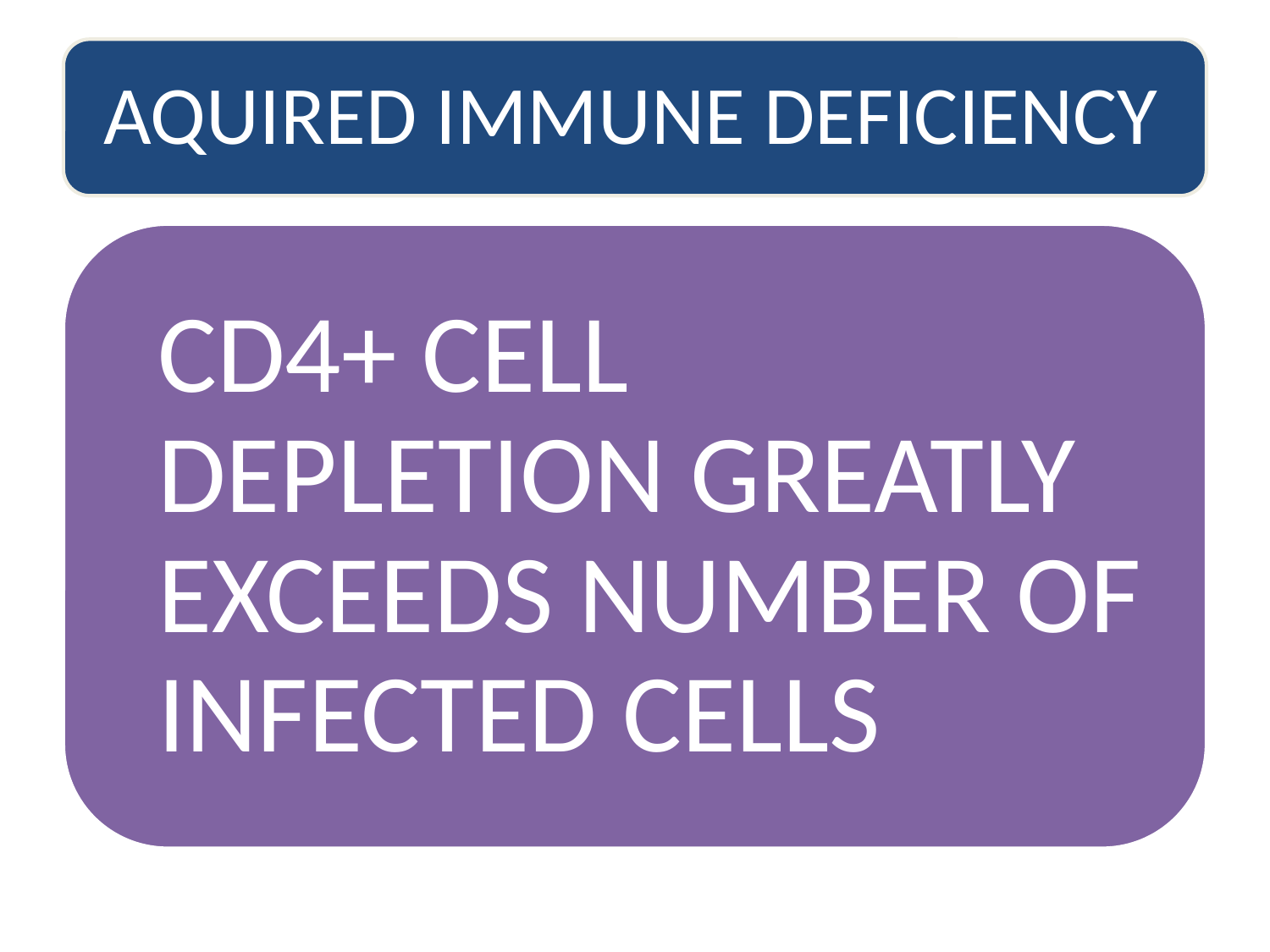

AQUIRED IMMUNE DEFICIENCY
CD4+ CELL DEPLETION GREATLY EXCEEDS NUMBER OF INFECTED CELLS